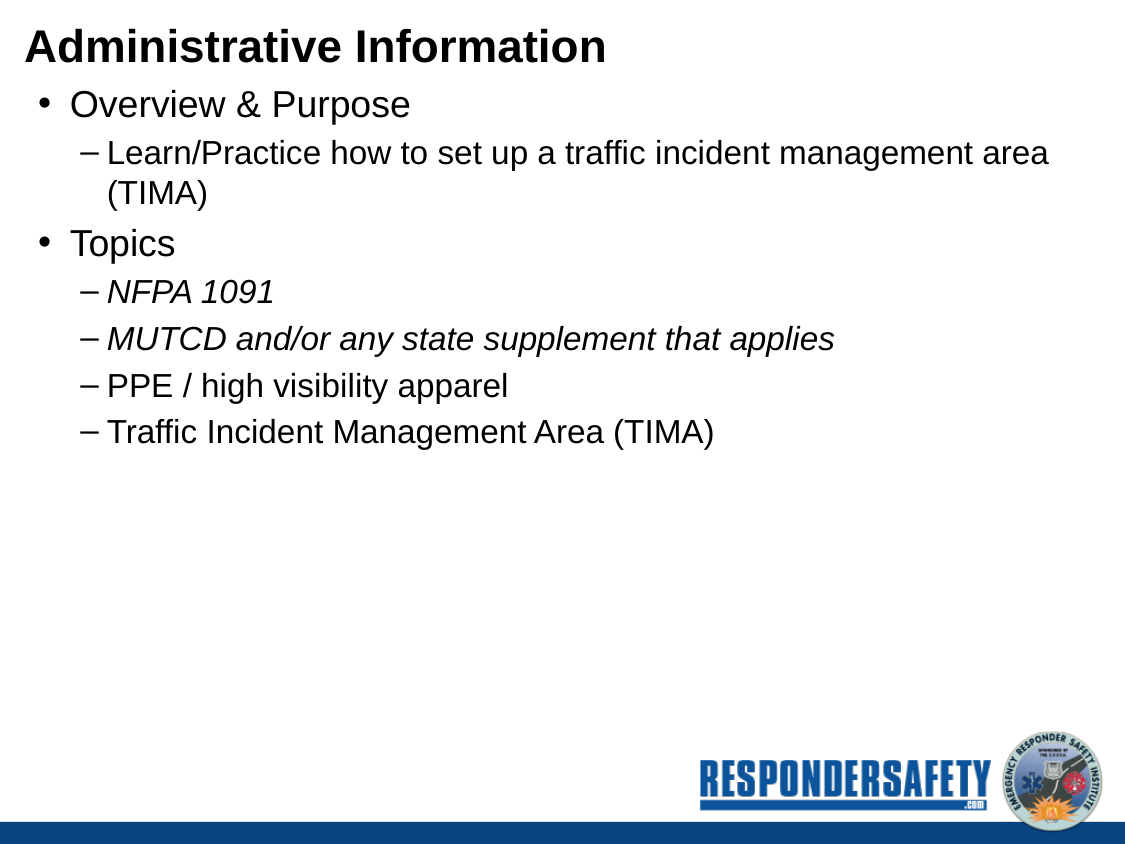

# Administrative Information
Overview & Purpose
Learn/Practice how to set up a traffic incident management area (TIMA)
Topics
NFPA 1091
MUTCD and/or any state supplement that applies
PPE / high visibility apparel
Traffic Incident Management Area (TIMA)